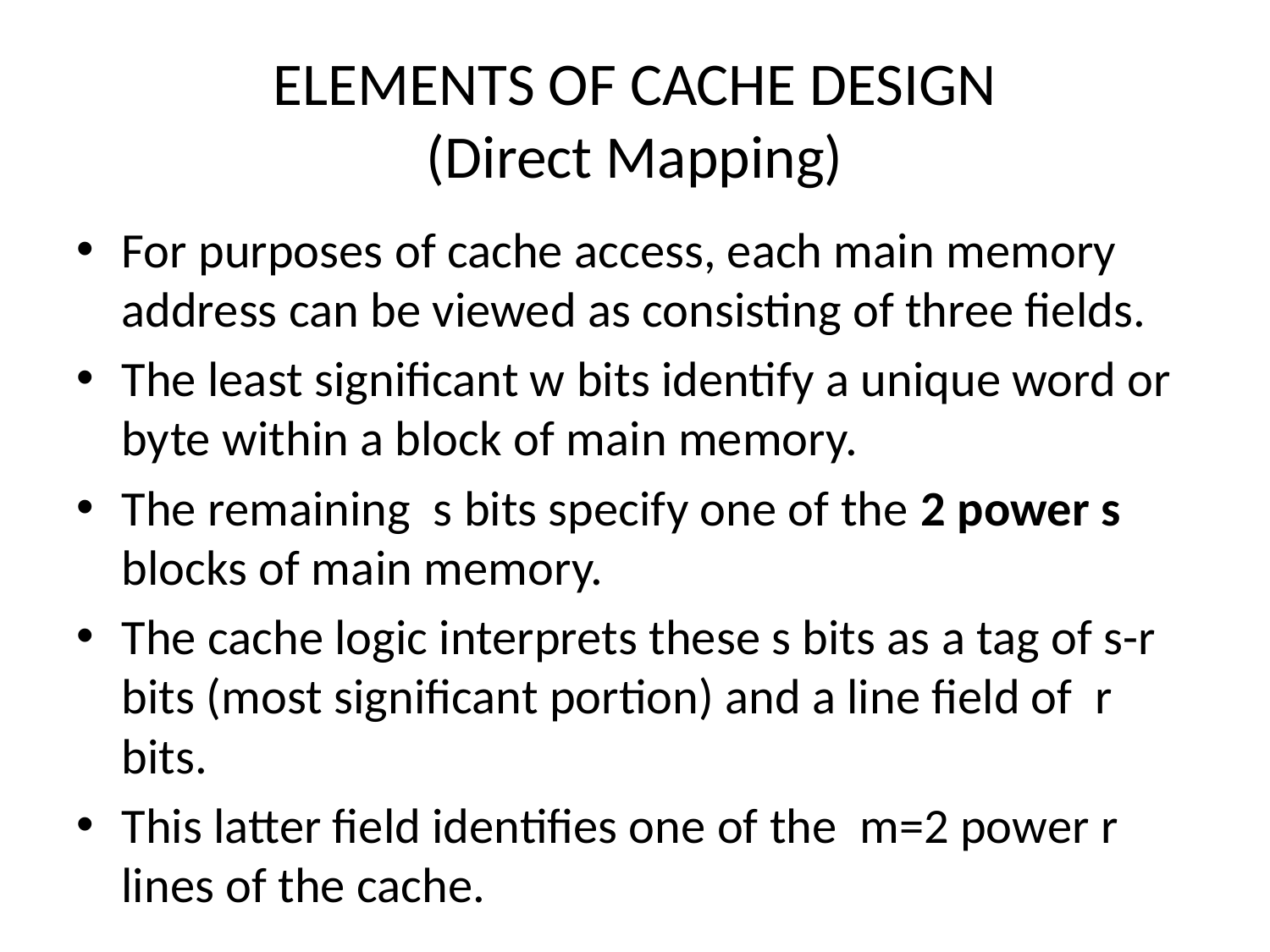

# ELEMENTS OF CACHE DESIGN (Direct Mapping)
For purposes of cache access, each main memory address can be viewed as consisting of three fields.
The least significant w bits identify a unique word or byte within a block of main memory.
The remaining  s bits specify one of the 2 power s blocks of main memory.
The cache logic interprets these s bits as a tag of s-r bits (most significant portion) and a line field of  r bits.
This latter field identifies one of the  m=2 power r lines of the cache.